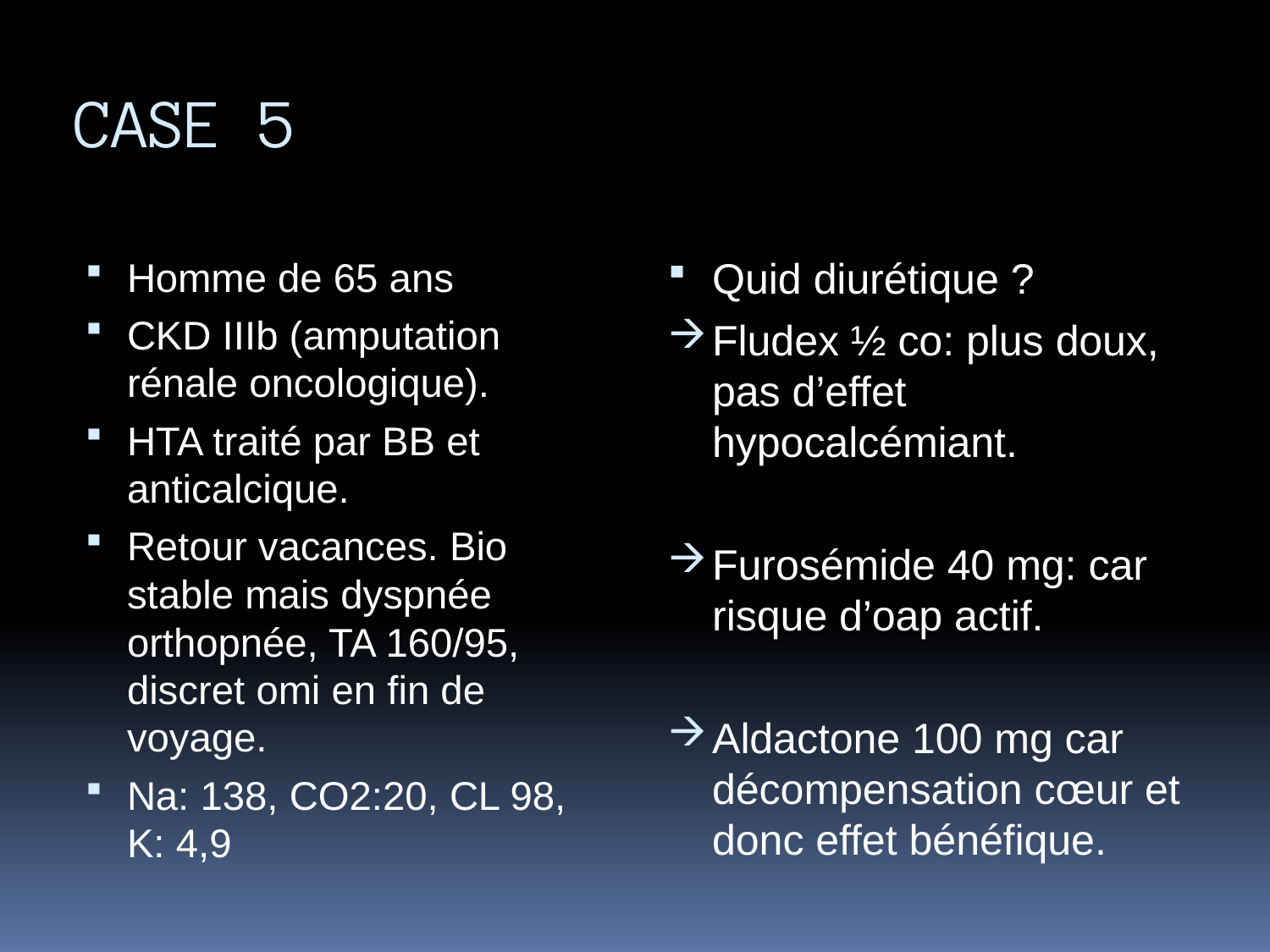

# CASE 5
Homme de 65 ans
CKD IIIb (amputation rénale oncologique).
HTA traité par BB et anticalcique.
Retour vacances. Bio stable mais dyspnée orthopnée, TA 160/95, discret omi en fin de voyage.
Na: 138, CO2:20, CL 98, K: 4,9
Quid diurétique ?
Fludex ½ co: plus doux, pas d’effet hypocalcémiant.

Furosémide 40 mg: car risque d’oap actif.

Aldactone 100 mg car décompensation cœur et donc effet bénéfique.